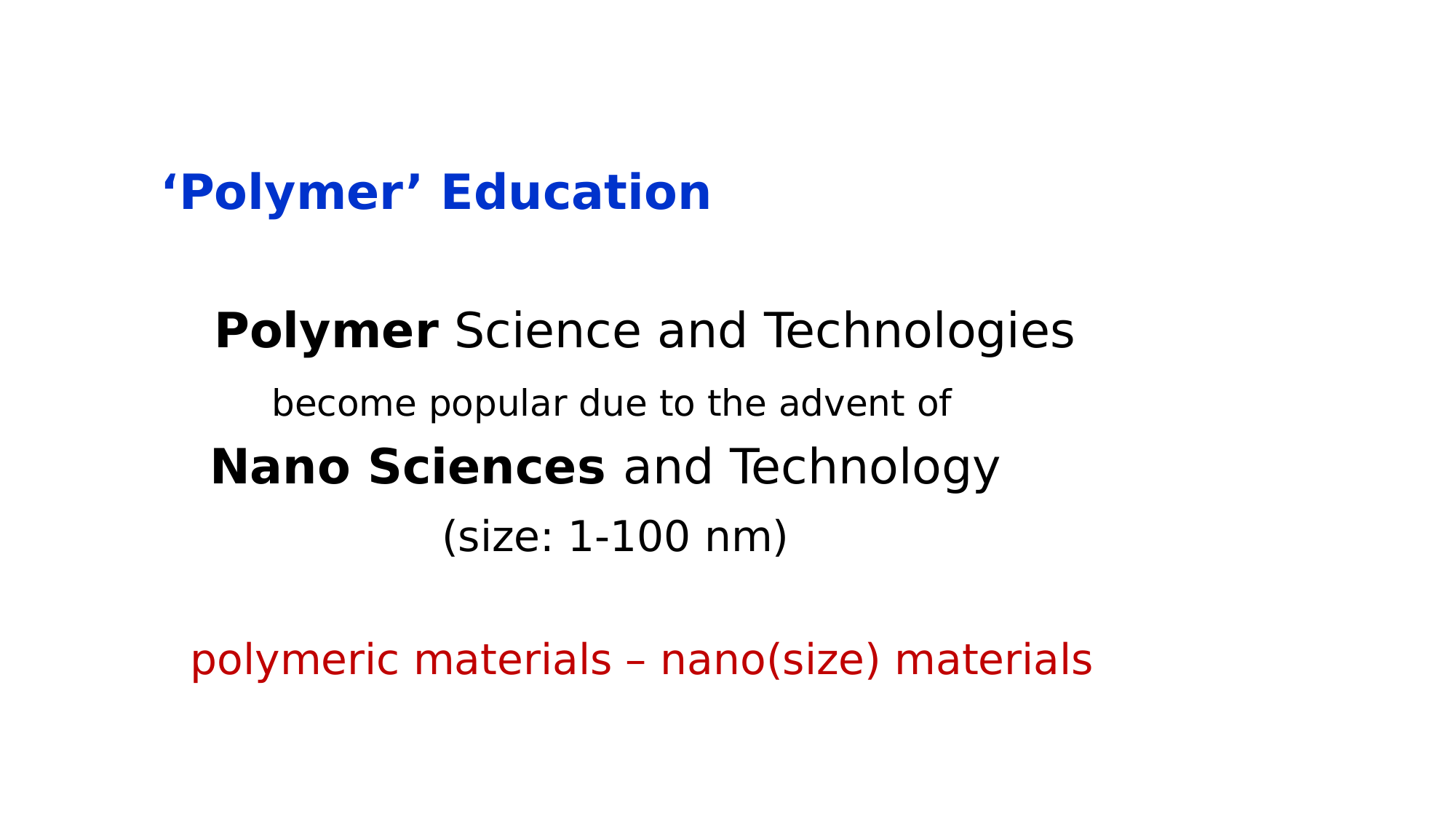

# ‘Polymer’ Education
   Polymer Science and Technologies
       become popular due to the advent of
   Nano Sciences and Technology
                  (size: 1-100 nm)

  polymeric materials – nano(size) materials